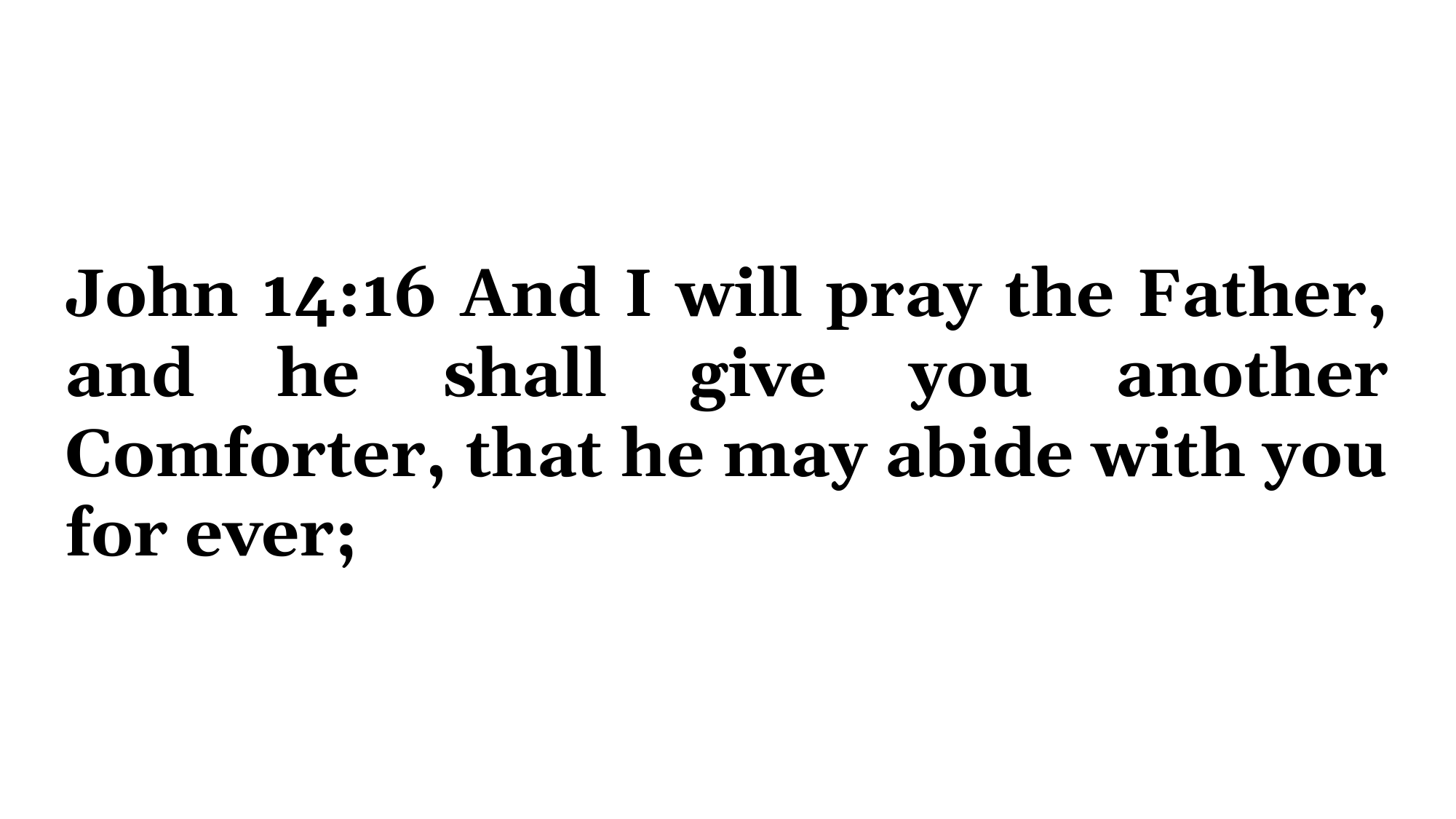

John 14:16 And I will pray the Father, and he shall give you another Comforter, that he may abide with you for ever;